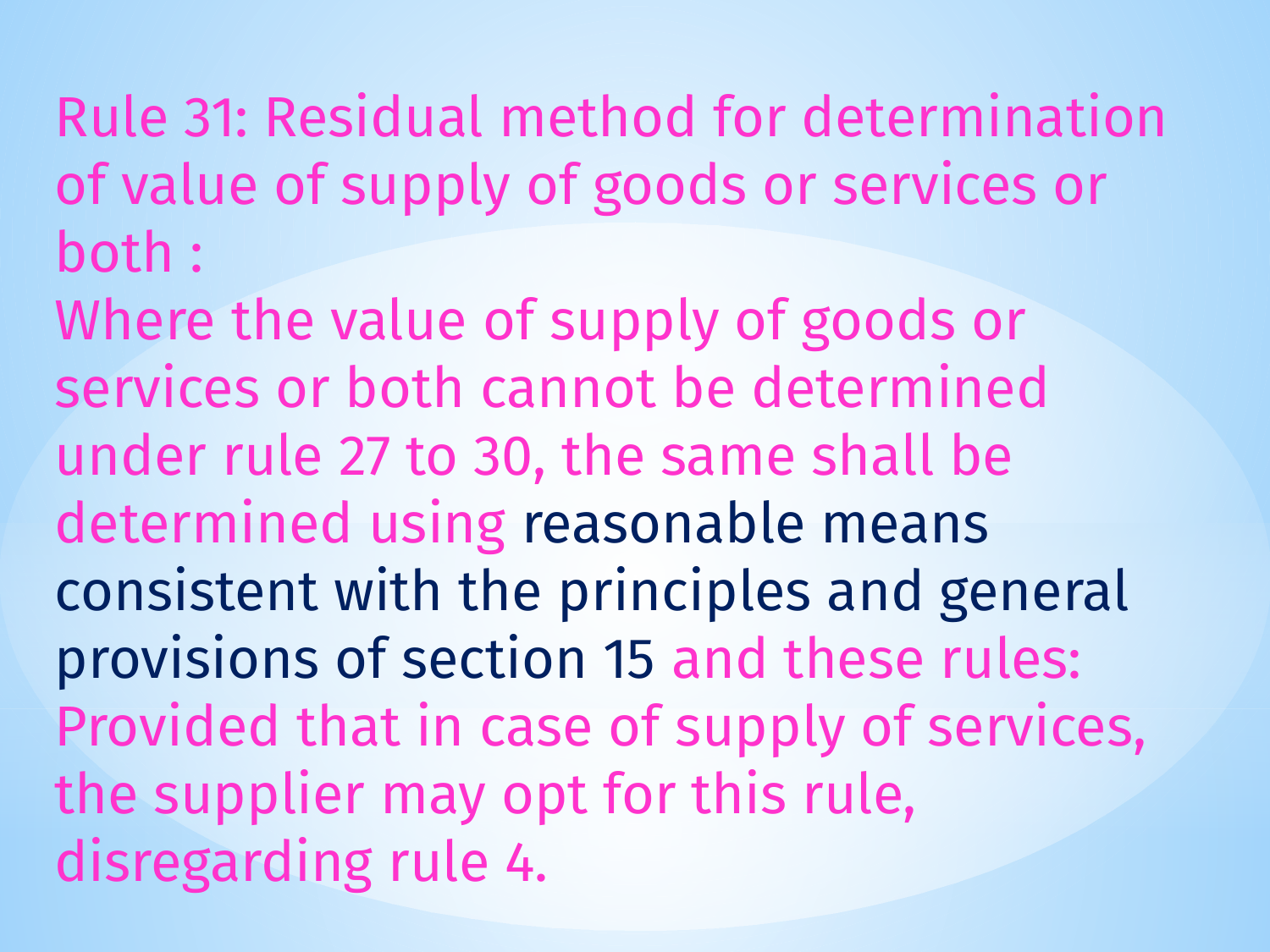

Rule 31: Residual method for determination of value of supply of goods or services or both :
Where the value of supply of goods or services or both cannot be determined under rule 27 to 30, the same shall be determined using reasonable means consistent with the principles and general provisions of section 15 and these rules: Provided that in case of supply of services, the supplier may opt for this rule, disregarding rule 4.